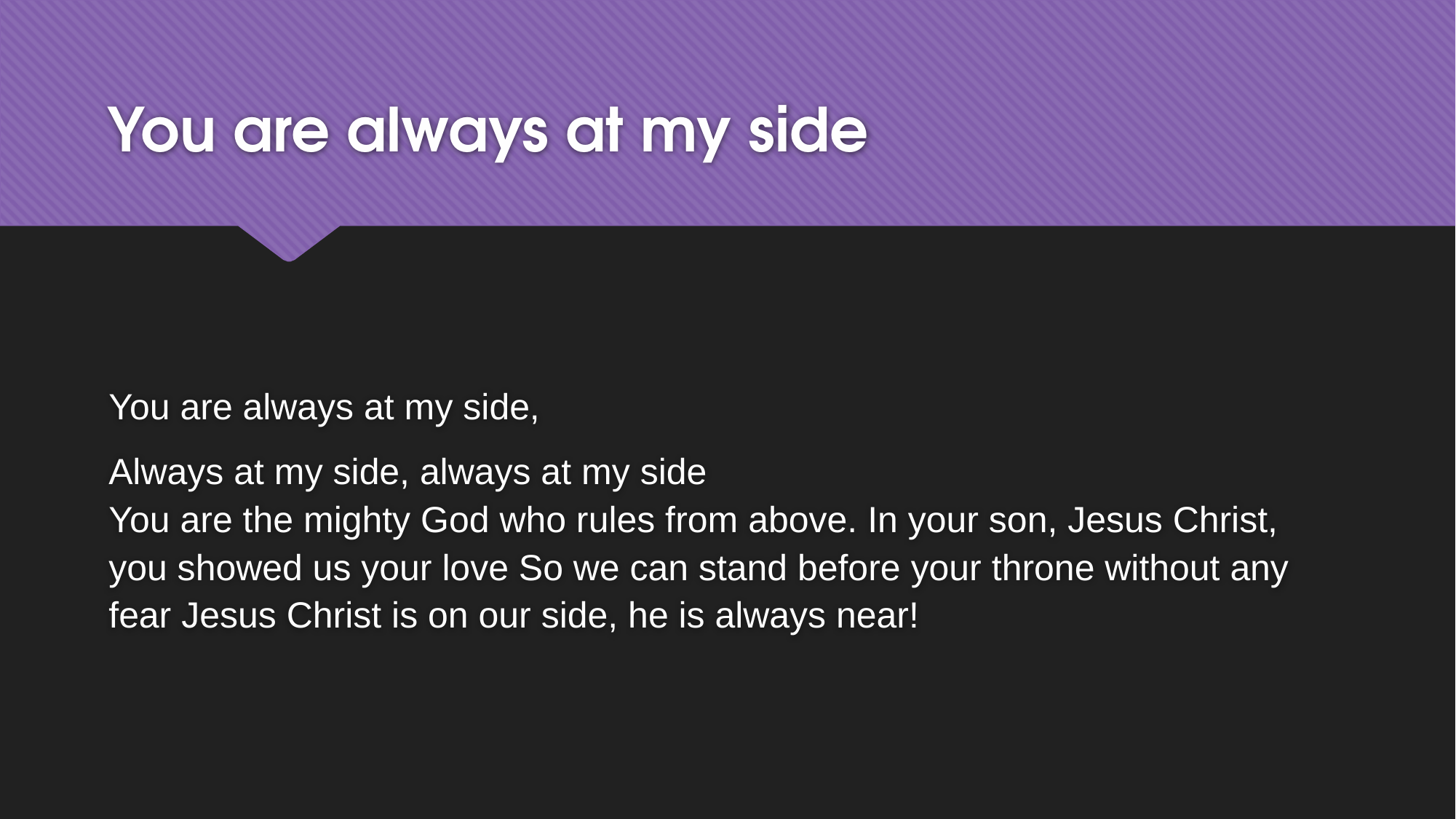

# You are always at my side
You are always at my side,
Always at my side, always at my side
You are the mighty God who rules from above. In your son, Jesus Christ, you showed us your love So we can stand before your throne without any fear Jesus Christ is on our side, he is always near!